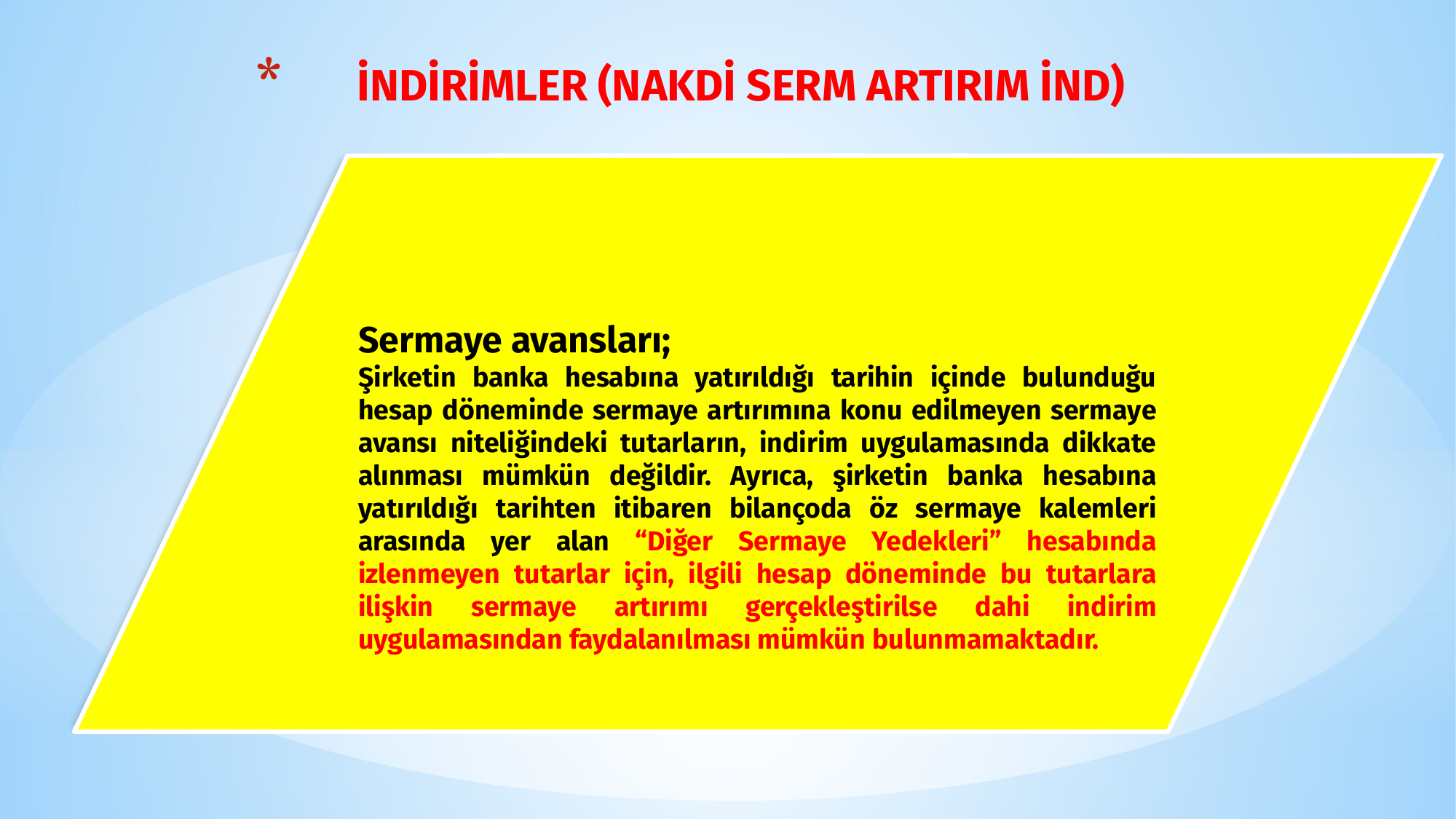

# İNDİRİMLER (NAKDİ SERM ARTIRIM İND)

Sermaye avansları;
Şirketin banka hesabına yatırıldığı tarihin içinde bulunduğu hesap döneminde sermaye artırımına konu edilmeyen sermaye avansı niteliğindeki tutarların, indirim uygulamasında dikkate alınması mümkün değildir. Ayrıca, şirketin banka hesabına yatırıldığı tarihten itibaren bilançoda öz sermaye kalemleri arasında yer alan “Diğer Sermaye Yedekleri” hesabında izlenmeyen tutarlar için, ilgili hesap döneminde bu tutarlara ilişkin sermaye artırımı gerçekleştirilse dahi indirim uygulamasından faydalanılması mümkün bulunmamaktadır.